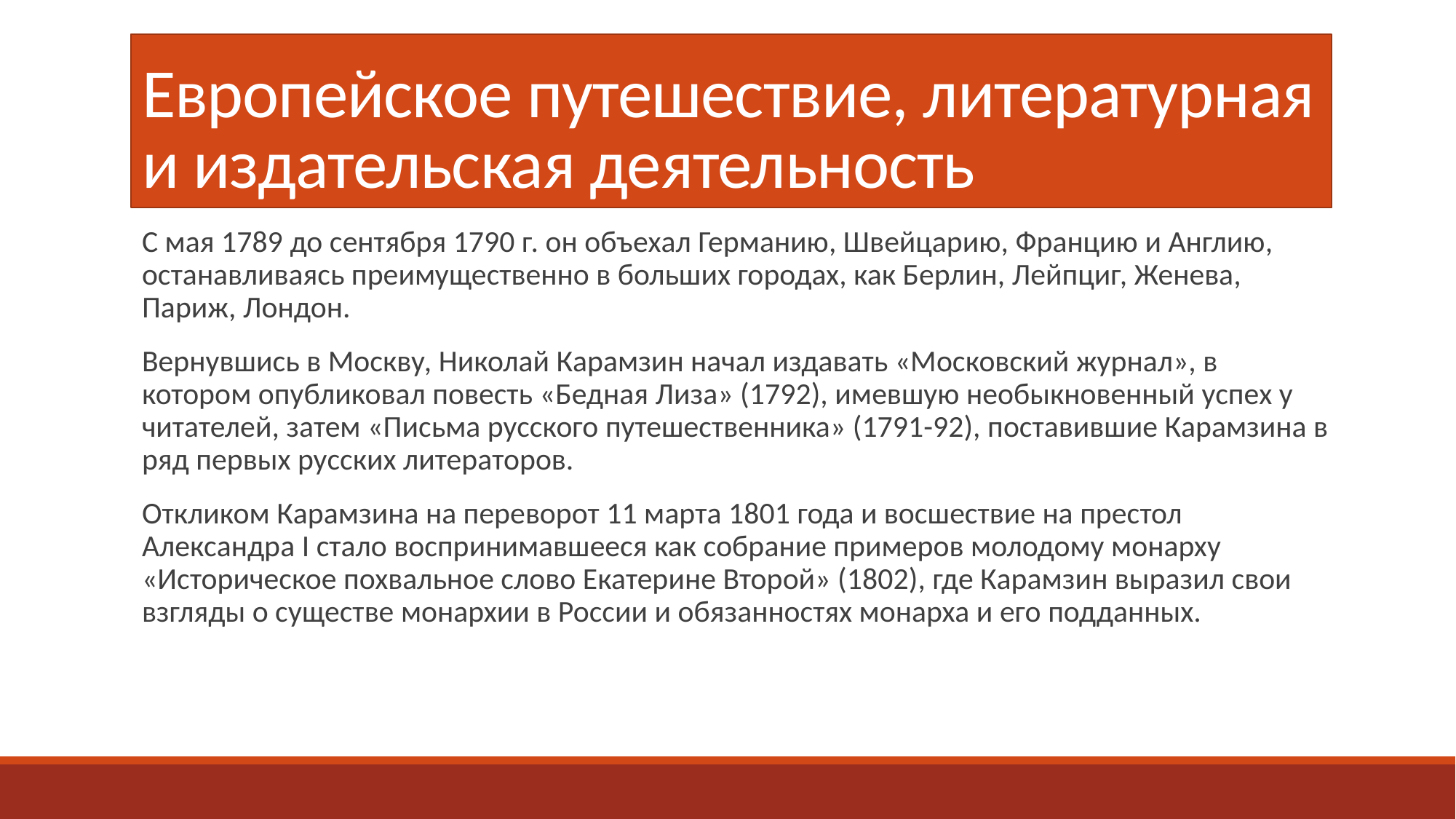

# Европейское путешествие, литературная и издательская деятельность
С мая 1789 до сентября 1790 г. он объехал Германию, Швейцарию, Францию и Англию, останавливаясь преимущественно в больших городах, как Берлин, Лейпциг, Женева, Париж, Лондон.
Вернувшись в Москву, Николай Карамзин начал издавать «Московский журнал», в котором опубликовал повесть «Бедная Лиза» (1792), имевшую необыкновенный успех у читателей, затем «Письма русского путешественника» (1791-92), поставившие Карамзина в ряд первых русских литераторов.
Откликом Карамзина на переворот 11 марта 1801 года и восшествие на престол Александра I стало воспринимавшееся как собрание примеров молодому монарху «Историческое похвальное слово Екатерине Второй» (1802), где Карамзин выразил свои взгляды о существе монархии в России и обязанностях монарха и его подданных.